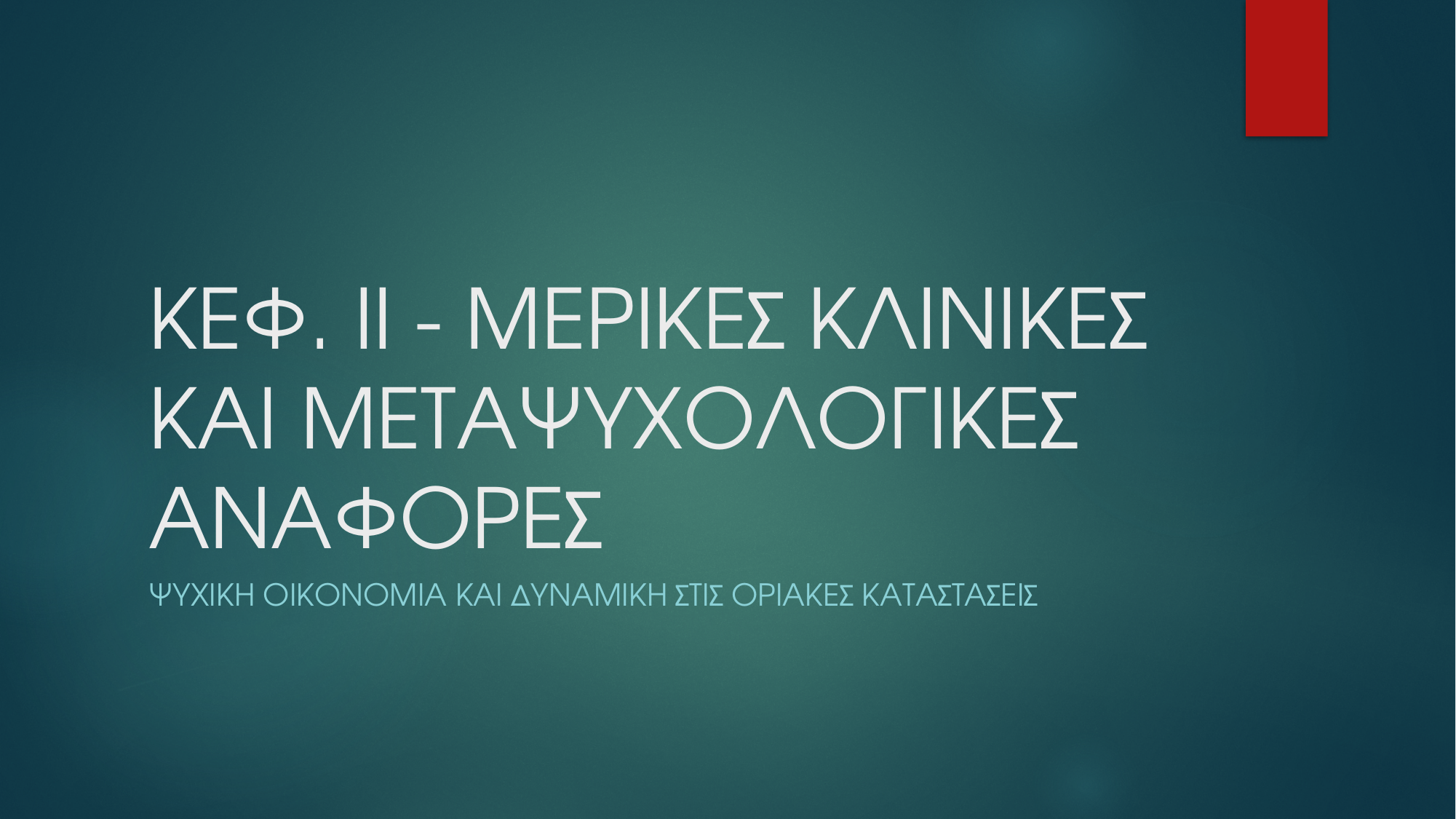

# ΚΕΦ. ΙΙ - ΜΕΡΙΚΕΣ ΚΛΙΝΙΚΕΣ ΚΑΙ ΜΕΤΑΨΥΧΟΛΟΓΙΚΕΣ ΑΝΑΦΟΡΕΣ
ΨΥΧΙΚΗ ΟΙΚΟΝΟΜΙΑ ΚΑΙ ΔΥΝΑΜΙΚΗ ΣΤΙΣ ΟΡΙΑΚΕΣ ΚΑΤΑΣΤΑΣΕΙΣ